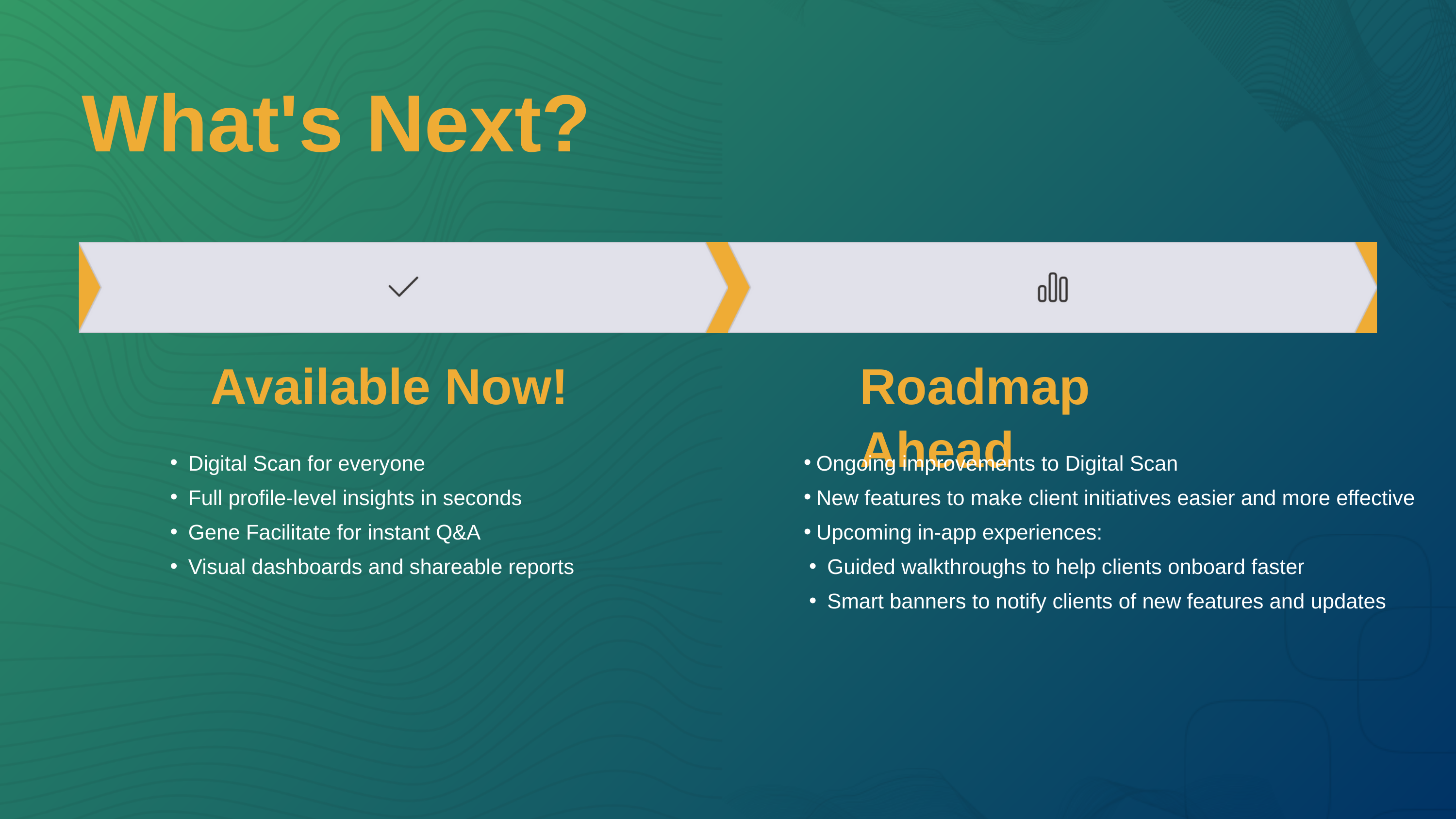

What's Next?

Available Now!
Roadmap Ahead
Digital Scan for everyone
Full profile-level insights in seconds
Gene Facilitate for instant Q&A
Visual dashboards and shareable reports

Ongoing improvements to Digital Scan
New features to make client initiatives easier and more effective
Upcoming in-app experiences:
Guided walkthroughs to help clients onboard faster
Smart banners to notify clients of new features and updates